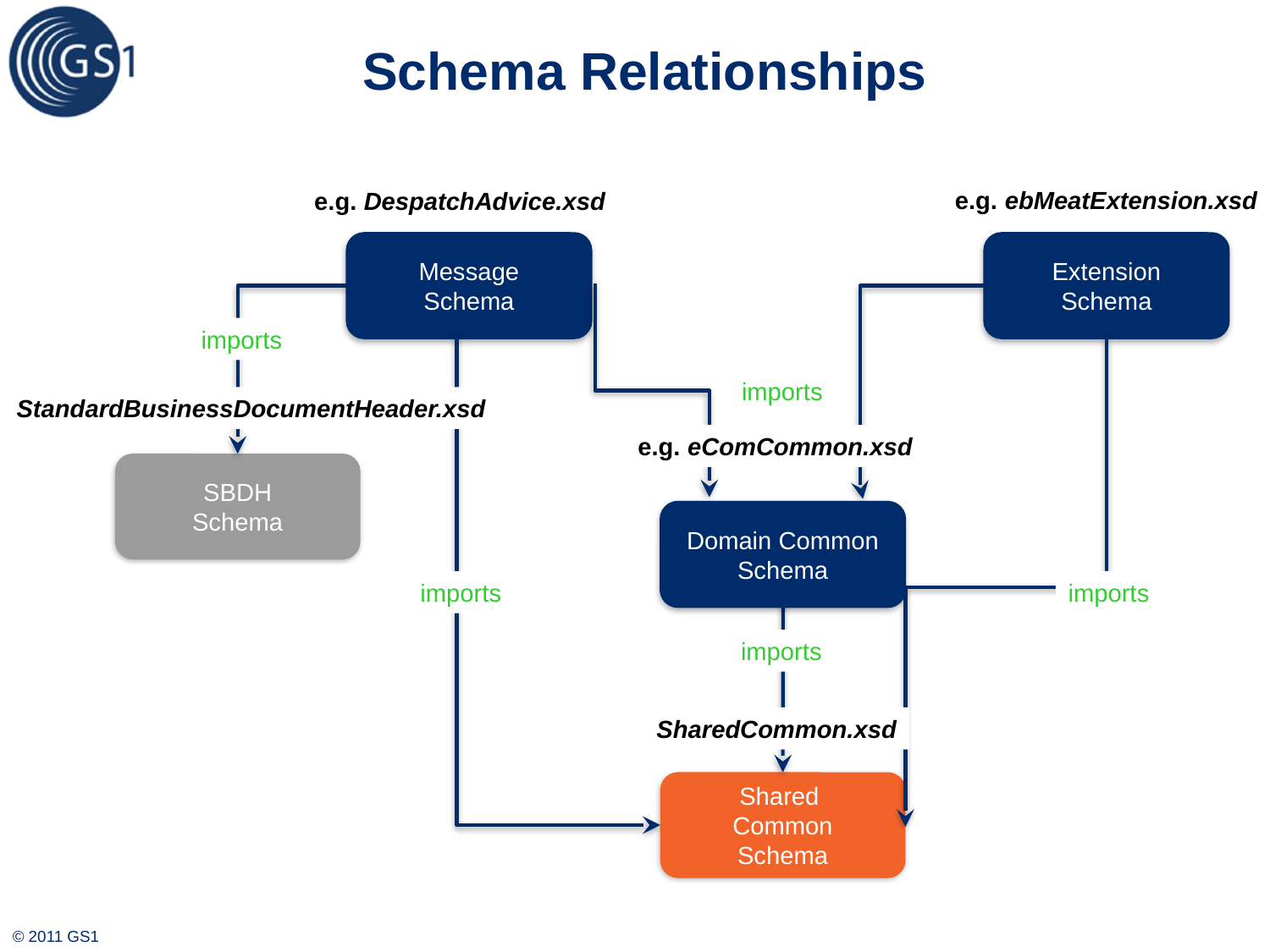

# Schema Relationships
e.g. ebMeatExtension.xsd
e.g. DespatchAdvice.xsd
Message
Schema
Extension
Schema
imports
imports
StandardBusinessDocumentHeader.xsd
e.g. eComCommon.xsd
SBDH
Schema
Domain Common
Schema
imports
imports
imports
SharedCommon.xsd
Shared
Common
Schema